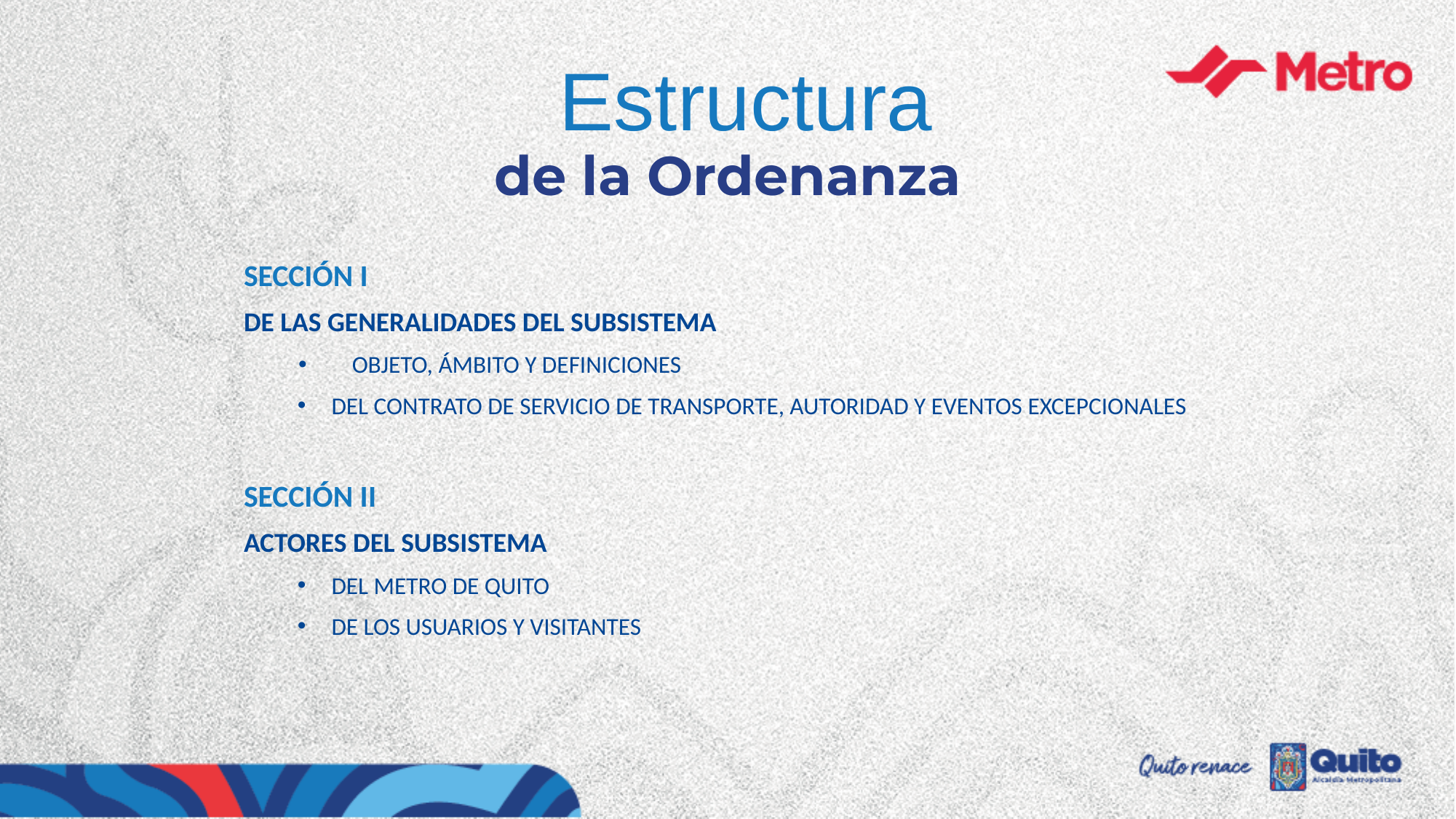

Estructura
de la Ordenanza
SECCIÓN I
DE LAS GENERALIDADES DEL SUBSISTEMA
OBJETO, ÁMBITO Y DEFINICIONES
DEL CONTRATO DE SERVICIO DE TRANSPORTE, AUTORIDAD Y EVENTOS EXCEPCIONALES

SECCIÓN II
ACTORES DEL SUBSISTEMA
DEL METRO DE QUITO
DE LOS USUARIOS Y VISITANTES